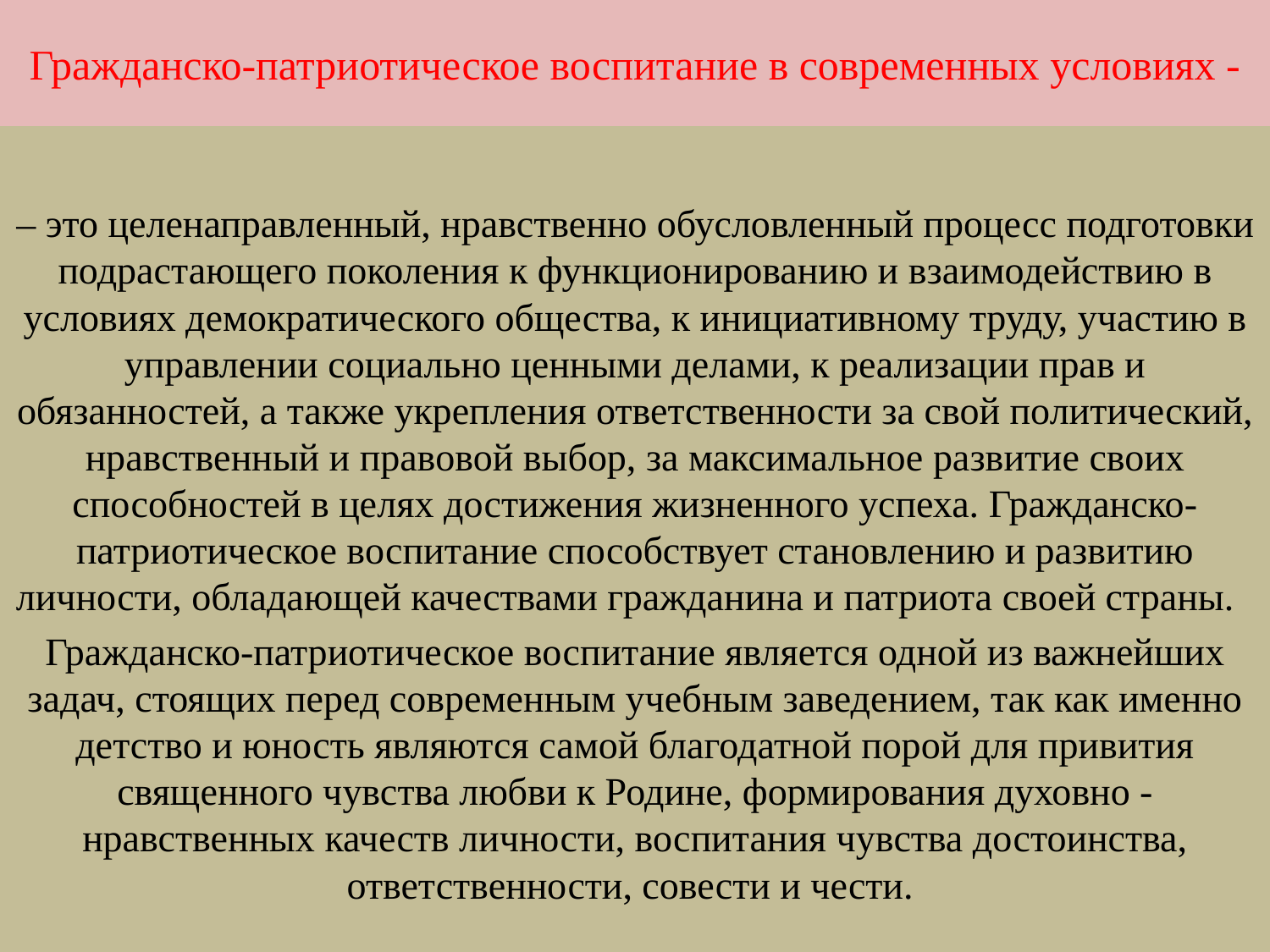

# Гражданско-патриотическое воспитание в современных условиях -

– это целенаправленный, нравственно обусловленный процесс подготовки подрастающего поколения к функционированию и взаимодействию в условиях демократического общества, к инициативному труду, участию в управлении социально ценными делами, к реализации прав и обязанностей, а также укрепления ответственности за свой политический, нравственный и правовой выбор, за максимальное развитие своих способностей в целях достижения жизненного успеха. Гражданско-патриотическое воспитание способствует становлению и развитию личности, обладающей качествами гражданина и патриота своей страны.
Гражданско-патриотическое воспитание является одной из важнейших задач, стоящих перед современным учебным заведением, так как именно детство и юность являются самой благодатной порой для привития священного чувства любви к Родине, формирования духовно - нравственных качеств личности, воспитания чувства достоинства, ответственности, совести и чести.